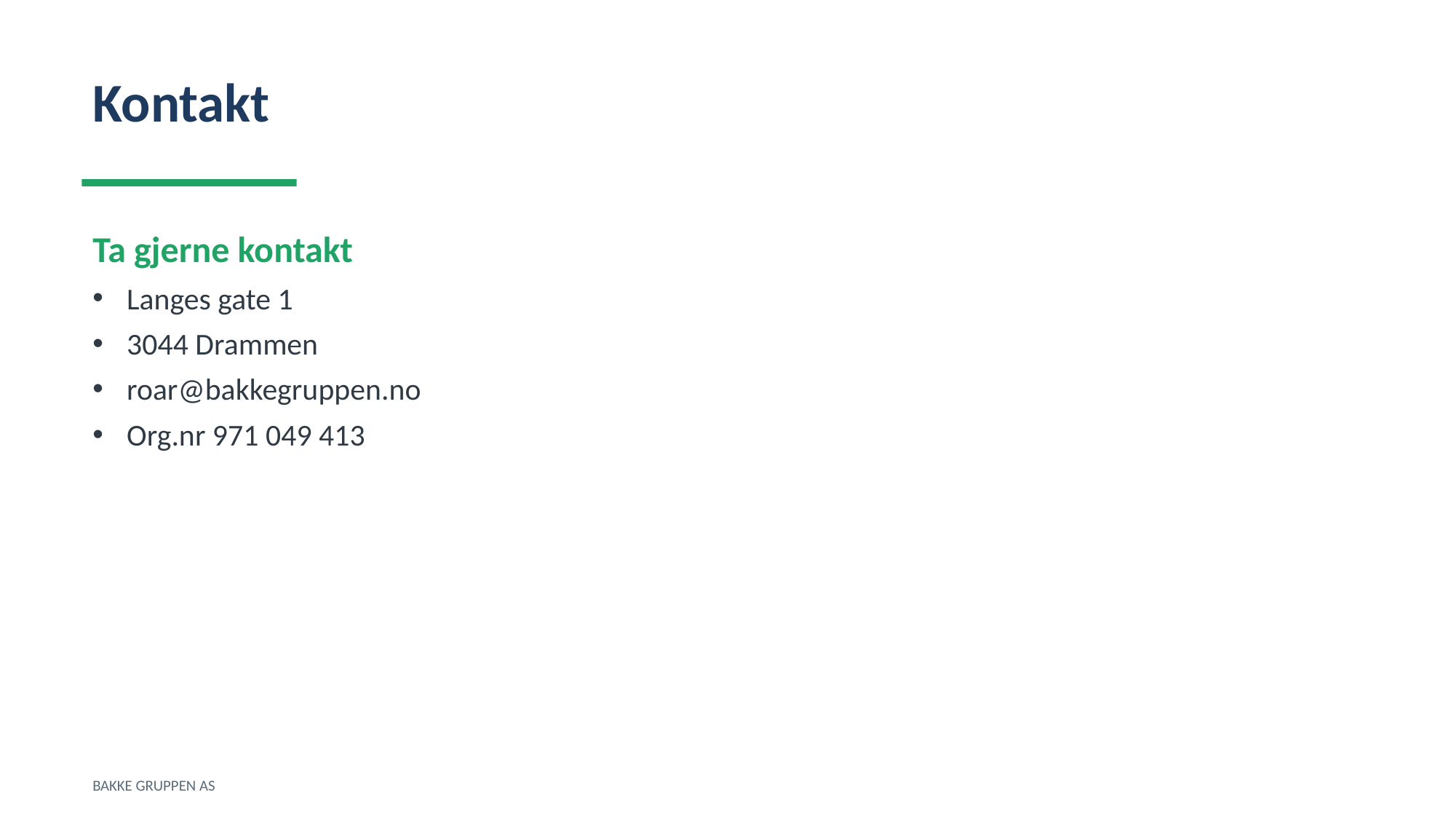

Kontakt

Ta gjerne kontakt
Langes gate 1
3044 Drammen
roar@bakkegruppen.no
Org.nr 971 049 413
BAKKE GRUPPEN AS